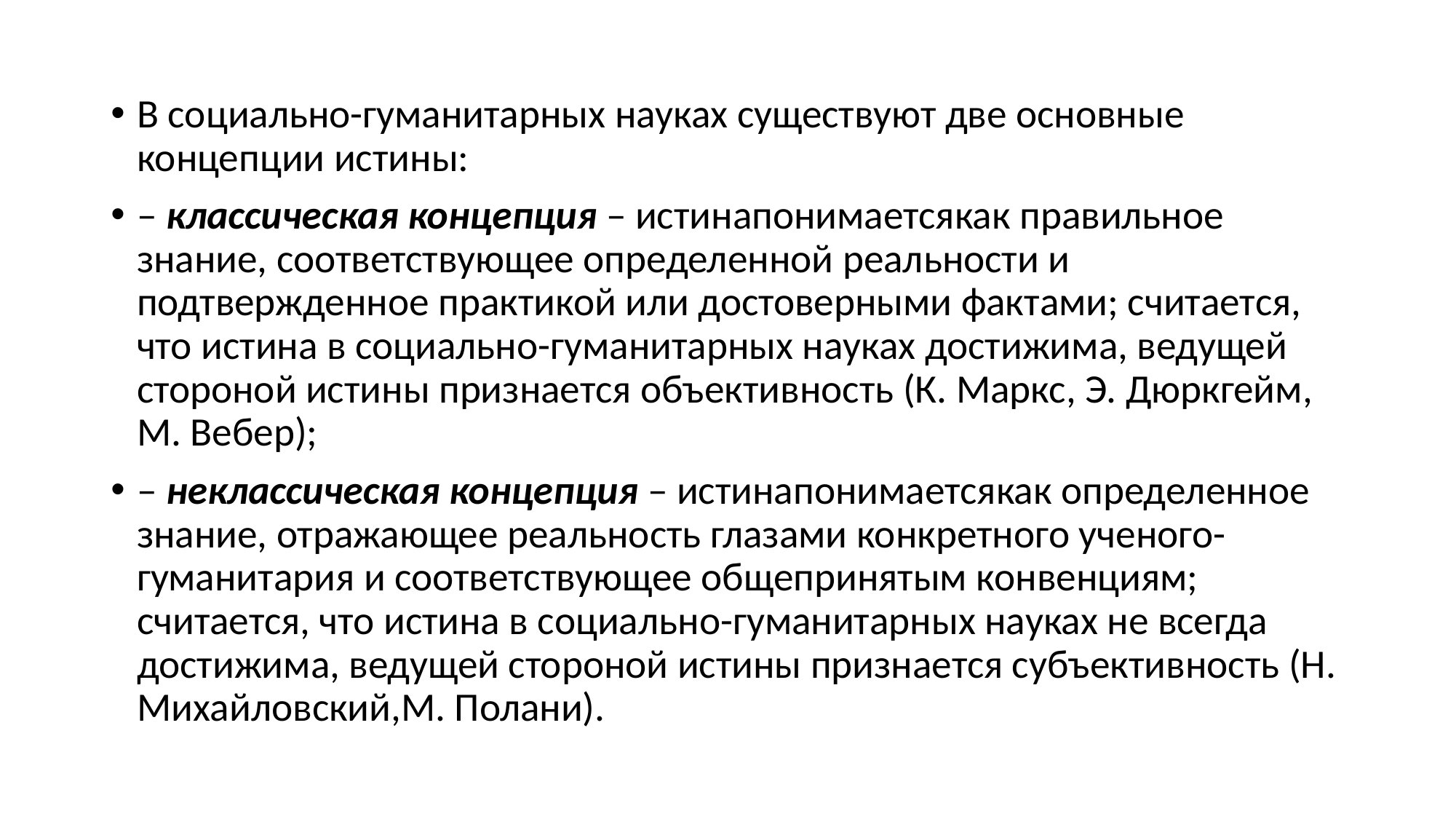

В социально-гуманитарных науках существуют две основные концепции истины:
– классическая концепция – истинапонимаетсякак правильное знание, соответствующее определенной реальности и подтвержденное практикой или достоверными фактами; считается, что истина в социально-гуманитарных науках достижима, ведущей стороной истины признается объективность (К. Маркс, Э. Дюркгейм, М. Вебер);
– неклассическая концепция – истинапонимаетсякак определенное знание, отражающее реальность глазами конкретного ученого-гуманитария и соответствующее общепринятым конвенциям; считается, что истина в социально-гуманитарных науках не всегда достижима, ведущей стороной истины признается субъективность (Н. Михайловский,М. Полани).